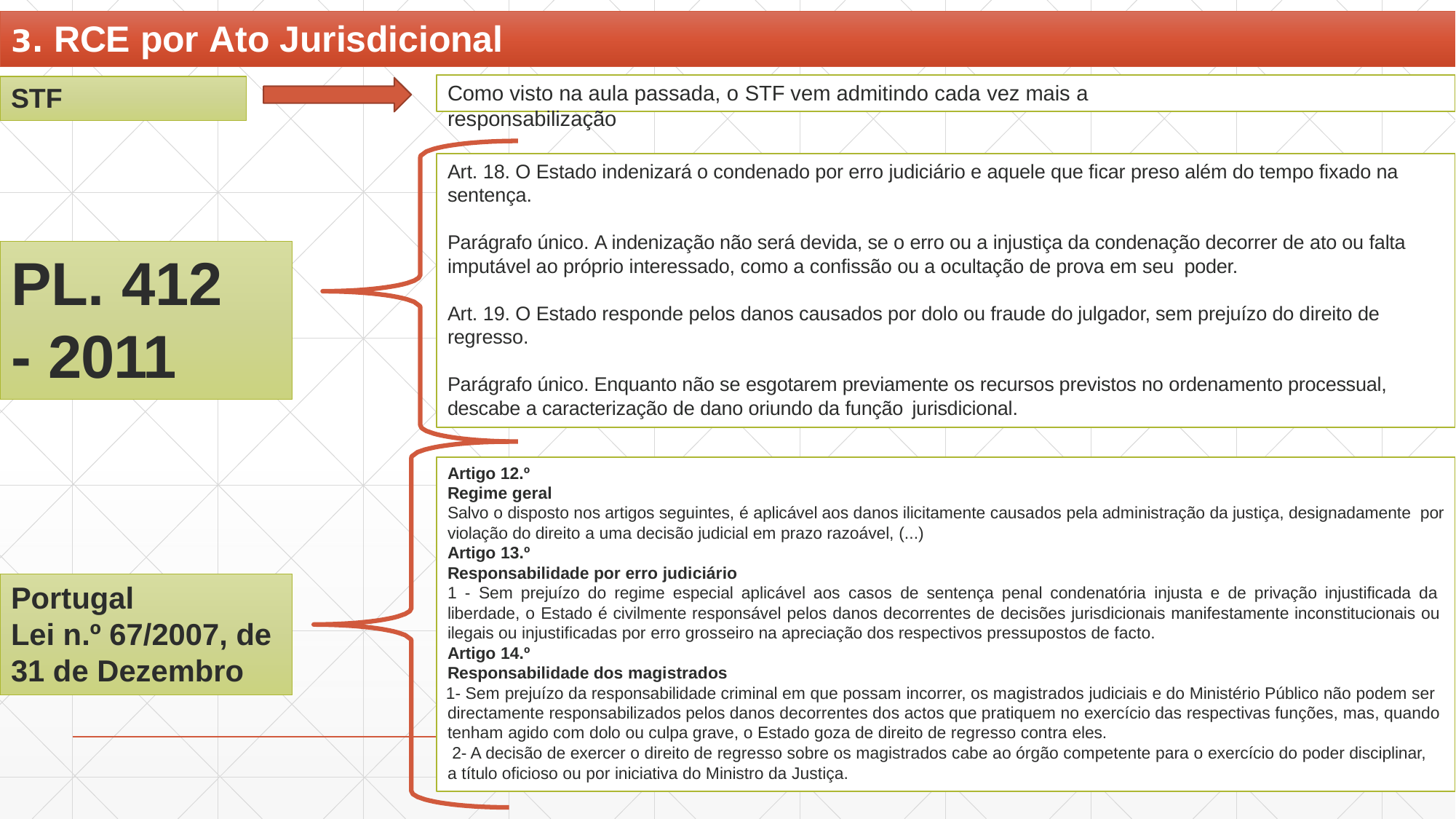

3. RCE por Ato Jurisdicional

Como visto na aula passada, o STF vem admitindo cada vez mais a responsabilização
STF

Art. 18. O Estado indenizará o condenado por erro judiciário e aquele que ficar preso além do tempo fixado na  sentença.

Parágrafo único. A indenização não será devida, se o erro ou a injustiça da condenação decorrer de ato ou falta  imputável ao próprio interessado, como a confissão ou a ocultação de prova em seu poder.

PL. 412

Art. 19. O Estado responde pelos danos causados por dolo ou fraude do julgador, sem prejuízo do direito de  regresso.
- 2011

Parágrafo único. Enquanto não se esgotarem previamente os recursos previstos no ordenamento processual,  descabe a caracterização de dano oriundo da função jurisdicional.

Artigo 12.º  Regime geral
Salvo o disposto nos artigos seguintes, é aplicável aos danos ilicitamente causados pela administração da justiça, designadamente  por violação do direito a uma decisão judicial em prazo razoável, (...)
Artigo 13.º
Responsabilidade por erro judiciário
1 - Sem prejuízo do regime especial aplicável aos casos de sentença penal condenatória injusta e de privação injustificada da  liberdade, o Estado é civilmente responsável pelos danos decorrentes de decisões jurisdicionais manifestamente inconstitucionais ou  ilegais ou injustificadas por erro grosseiro na apreciação dos respectivos pressupostos de facto.
Artigo 14.º
Responsabilidade dos magistrados
- Sem prejuízo da responsabilidade criminal em que possam incorrer, os magistrados judiciais e do Ministério Público não podem ser  directamente responsabilizados pelos danos decorrentes dos actos que pratiquem no exercício das respectivas funções, mas, quando  tenham agido com dolo ou culpa grave, o Estado goza de direito de regresso contra eles.
- A decisão de exercer o direito de regresso sobre os magistrados cabe ao órgão competente para o exercício do poder disciplinar,  a título oficioso ou por iniciativa do Ministro da Justiça.

Regresso

Portugal
Lei n.º 67/2007, de

31 de Dezembro